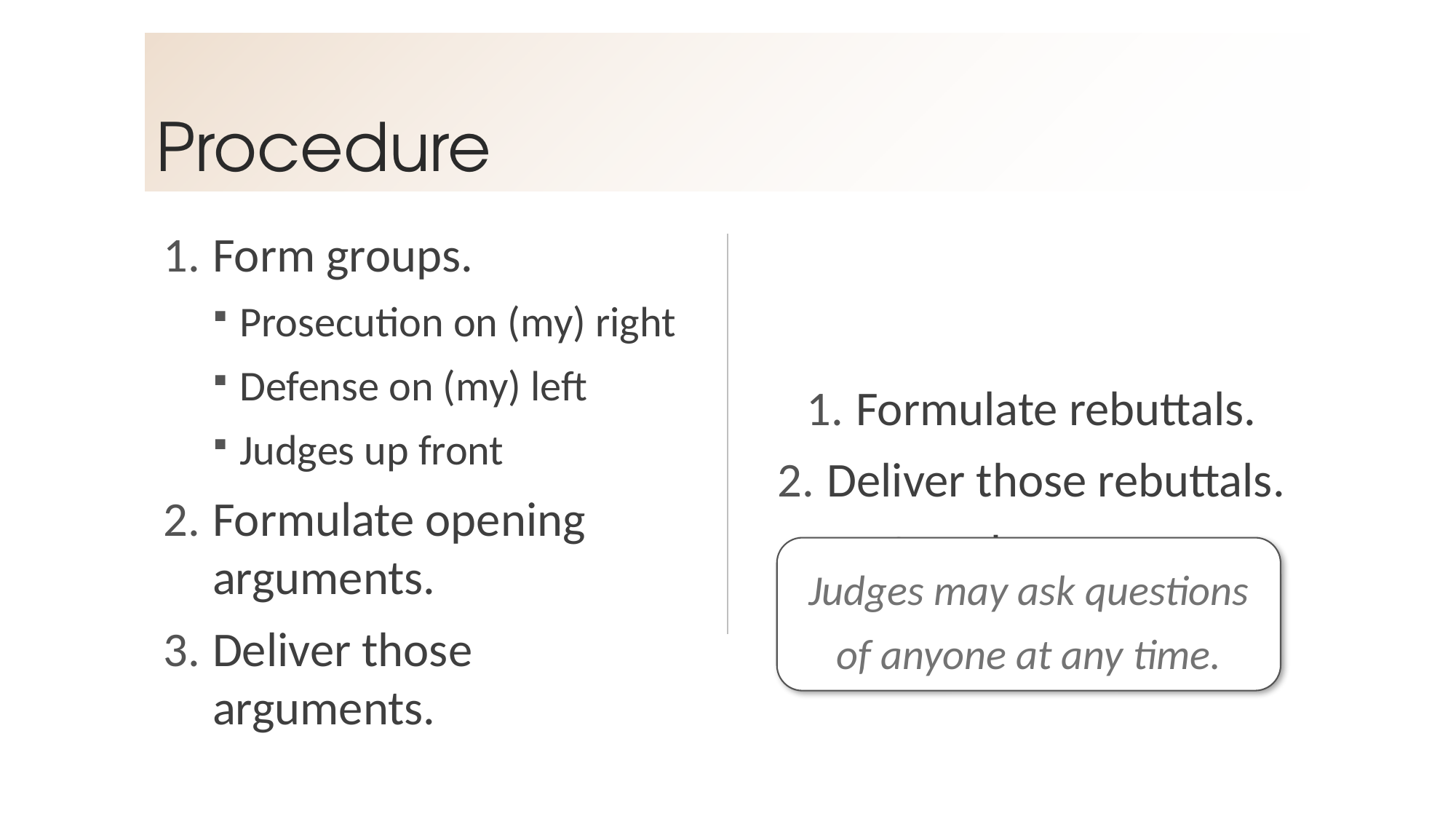

# Procedure
Form groups.
Prosecution on (my) right
Defense on (my) left
Judges up front
Formulate opening arguments.
Deliver those arguments.
Formulate rebuttals.
Deliver those rebuttals.
Judges vote.
Judges may ask questions of anyone at any time.